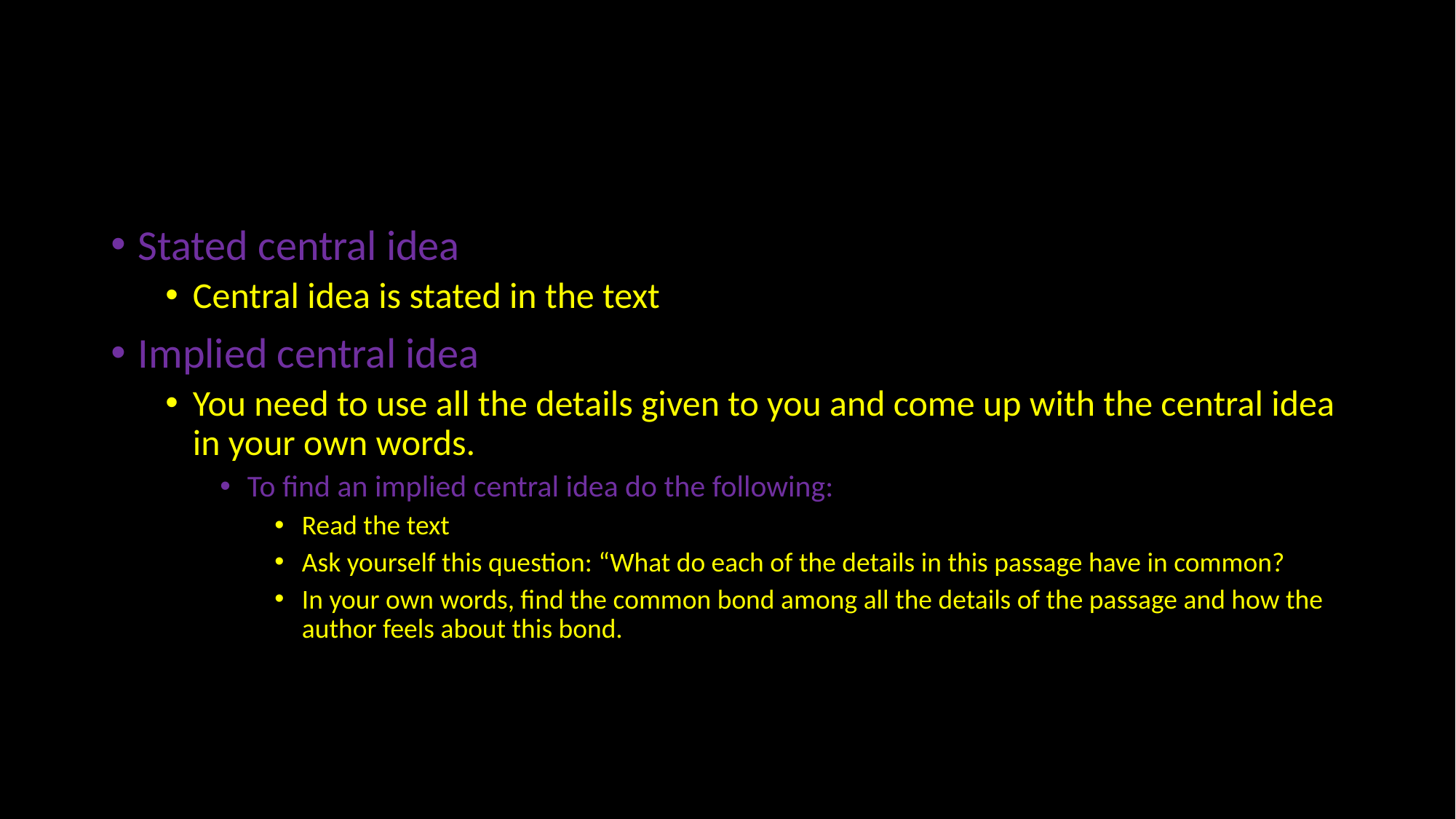

#
Stated central idea
Central idea is stated in the text
Implied central idea
You need to use all the details given to you and come up with the central idea in your own words.
To find an implied central idea do the following:
Read the text
Ask yourself this question: “What do each of the details in this passage have in common?
In your own words, find the common bond among all the details of the passage and how the author feels about this bond.